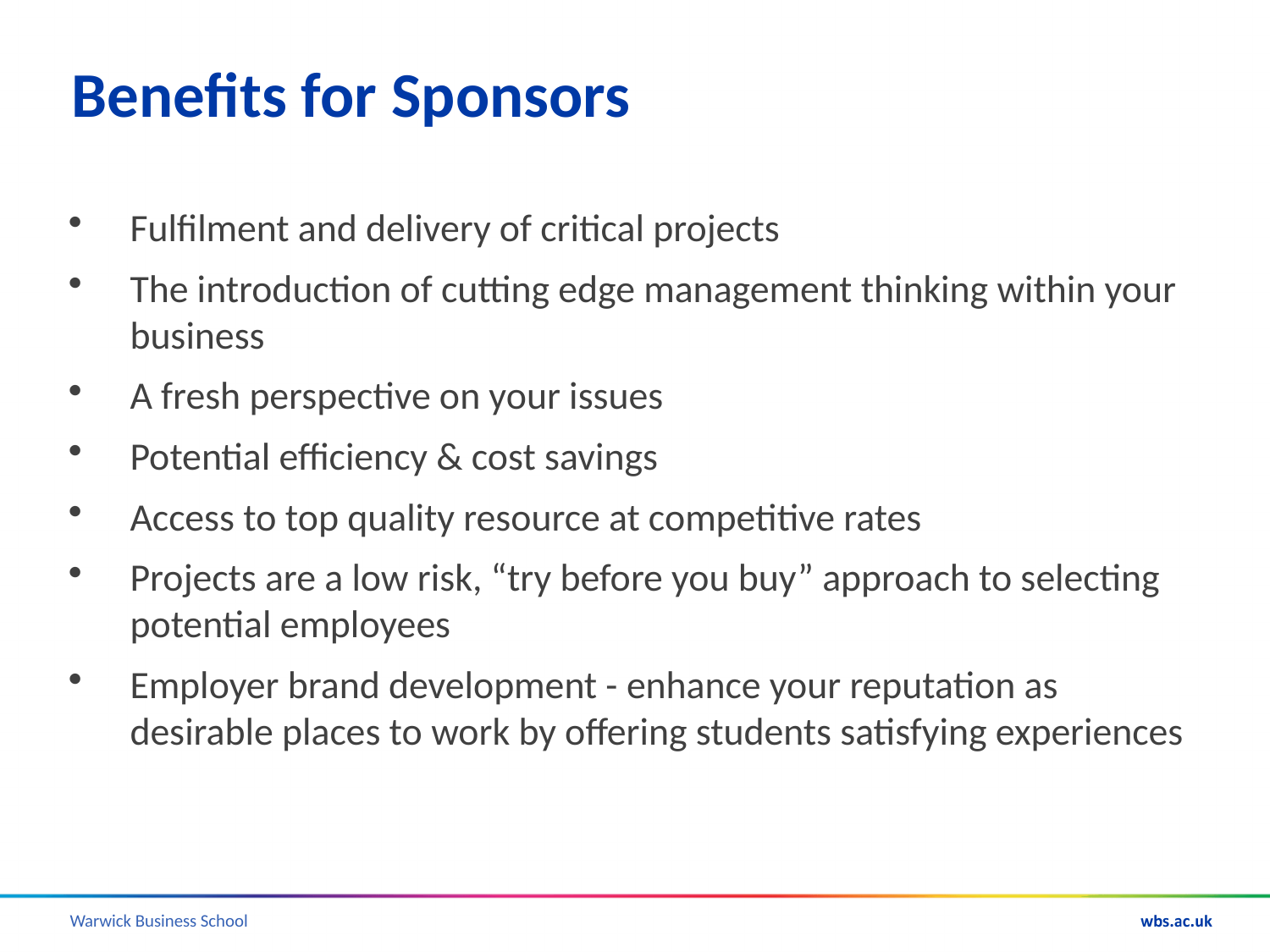

# Benefits for Sponsors
Fulfilment and delivery of critical projects
The introduction of cutting edge management thinking within your business
A fresh perspective on your issues
Potential efficiency & cost savings
Access to top quality resource at competitive rates
Projects are a low risk, “try before you buy” approach to selecting potential employees
Employer brand development - enhance your reputation as desirable places to work by offering students satisfying experiences